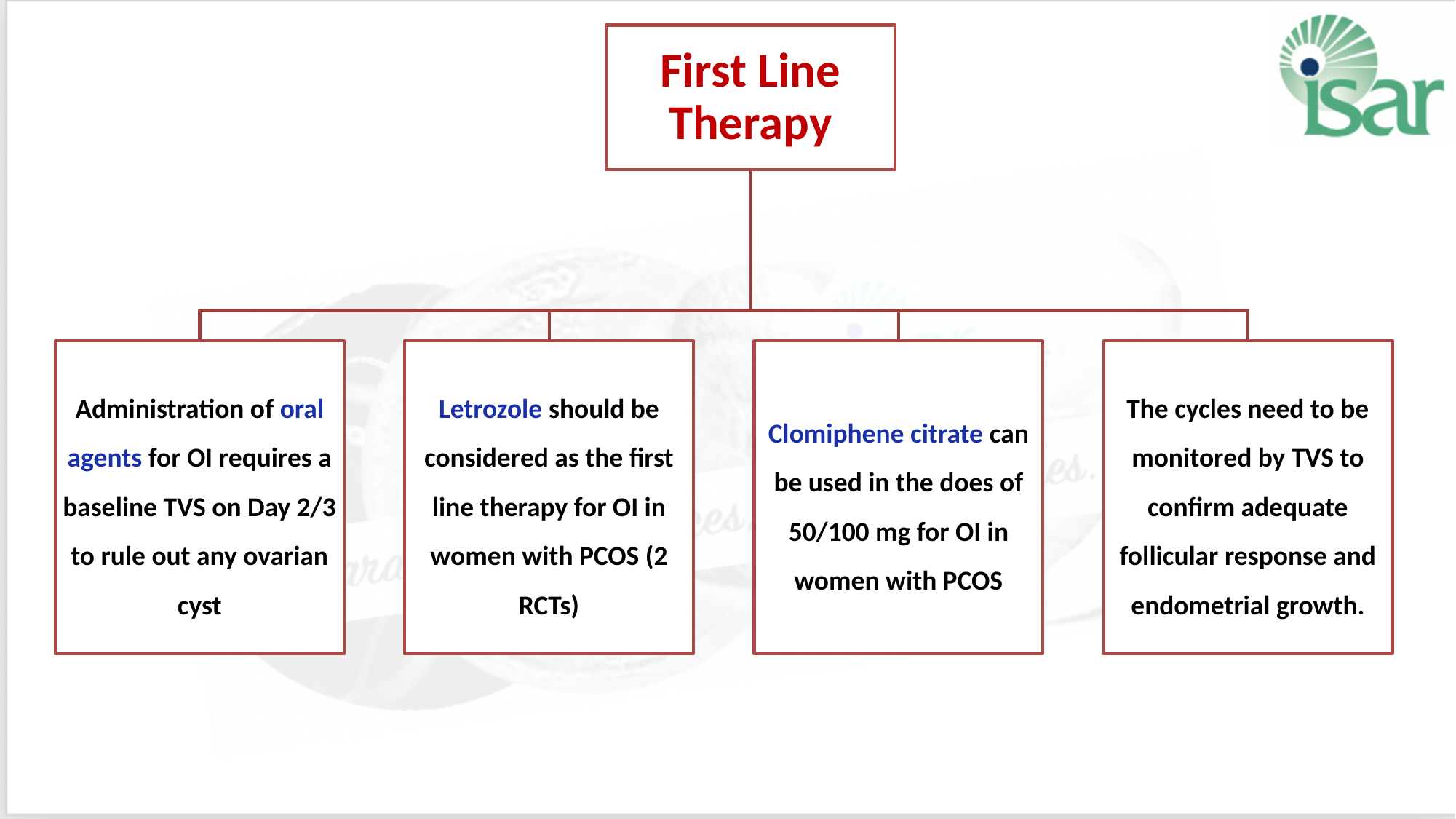

First Line Therapy
Administration of oral agents for OI requires a baseline TVS on Day 2/3 to rule out any ovarian cyst
Letrozole should be considered as the first line therapy for OI in women with PCOS (2 RCTs)
Clomiphene citrate can be used in the does of 50/100 mg for OI in women with PCOS
The cycles need to be monitored by TVS to confirm adequate follicular response and endometrial growth.